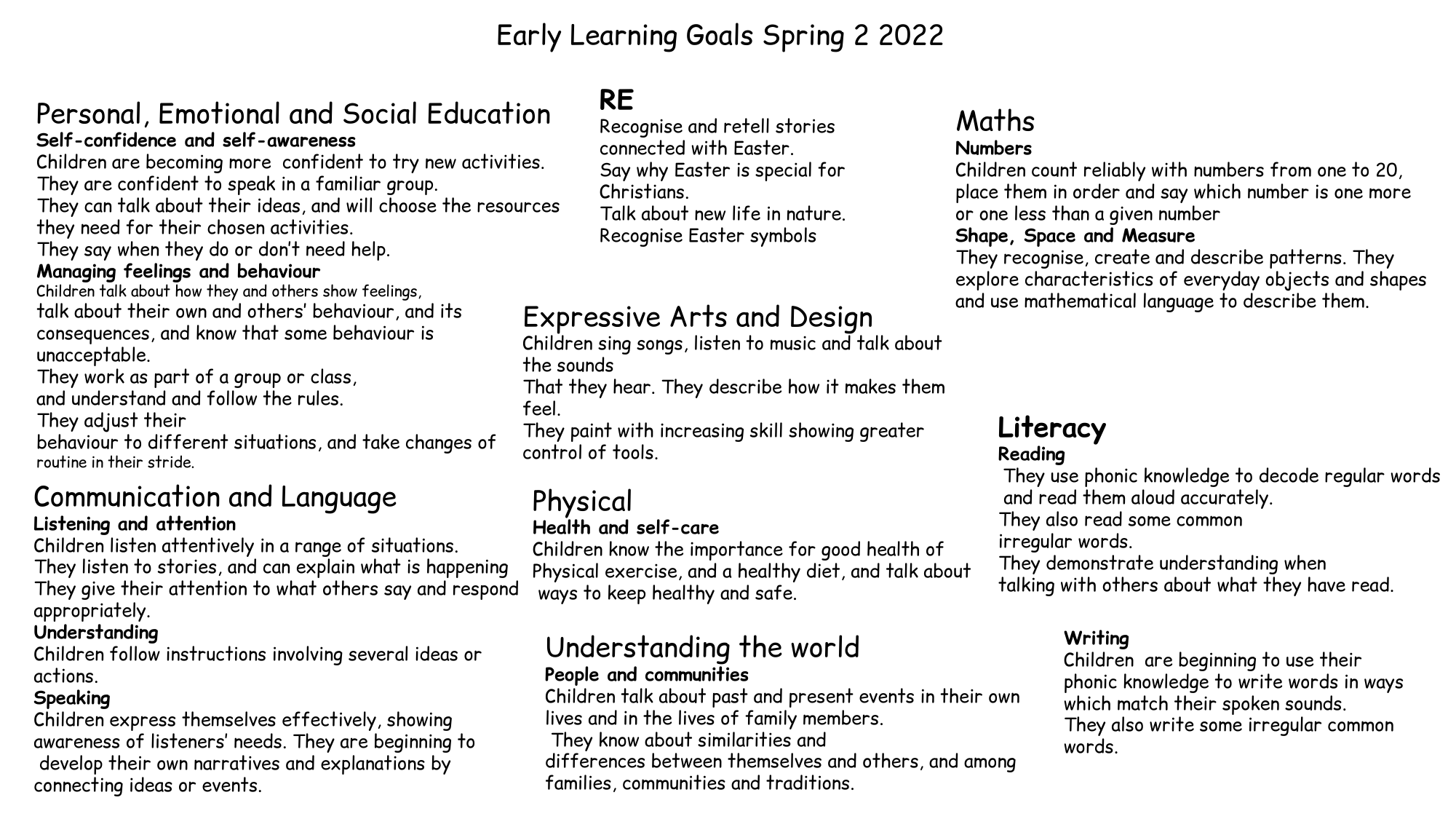

Early Learning Goals Spring 2 2022
RE
Recognise and retell stories connected with Easter.
Say why Easter is special for Christians.
Talk about new life in nature.
Recognise Easter symbols

Personal, Emotional and Social Education
Self-confidence and self-awareness
Children are becoming more  confident to try new activities.
They are confident to speak in a familiar group.
They can talk about their ideas, and will choose the resources
they need for their chosen activities.
They say when they do or don’t need help.
Managing feelings and behaviour
Children talk about how they and others show feelings,
talk about their own and others’ behaviour, and its
consequences, and know that some behaviour is
unacceptable.
They work as part of a group or class,
and understand and follow the rules.
They adjust their
behaviour to different situations, and take changes of
routine in their stride.
Maths
Numbers
Children count reliably with numbers from one to 20,
place them in order and say which number is one more
or one less than a given number
Shape, Space and Measure
They recognise, create and describe patterns. They
explore characteristics of everyday objects and shapes
and use mathematical language to describe them.
Expressive Arts and Design
Children sing songs, listen to music and talk about the sounds
That they hear. They describe how it makes them feel.
They paint with increasing skill showing greater control of tools.
Literacy
Reading
 They use phonic knowledge to decode regular words
 and read them aloud accurately.
They also read some common
irregular words.
They demonstrate understanding when
talking with others about what they have read.
Communication and Language
Listening and attention
Children listen attentively in a range of situations.
They listen to stories, and can explain what is happening
They give their attention to what others say and respond appropriately.
Understanding
Children follow instructions involving several ideas or
actions.

Physical
Health and self-care
Children know the importance for good health of
Physical exercise, and a healthy diet, and talk about
 ways to keep healthy and safe.
Writing
Children  are beginning to use their phonic knowledge to write words in ways which match their spoken sounds.
They also write some irregular common words.
Understanding the world
People and communities
Children talk about past and present events in their own
lives and in the lives of family members.
 They know about similarities and
differences between themselves and others, and among
families, communities and traditions.

Speaking
Children express themselves effectively, showing
awareness of listeners’ needs. They are beginning to
 develop their own narratives and explanations by
connecting ideas or events.